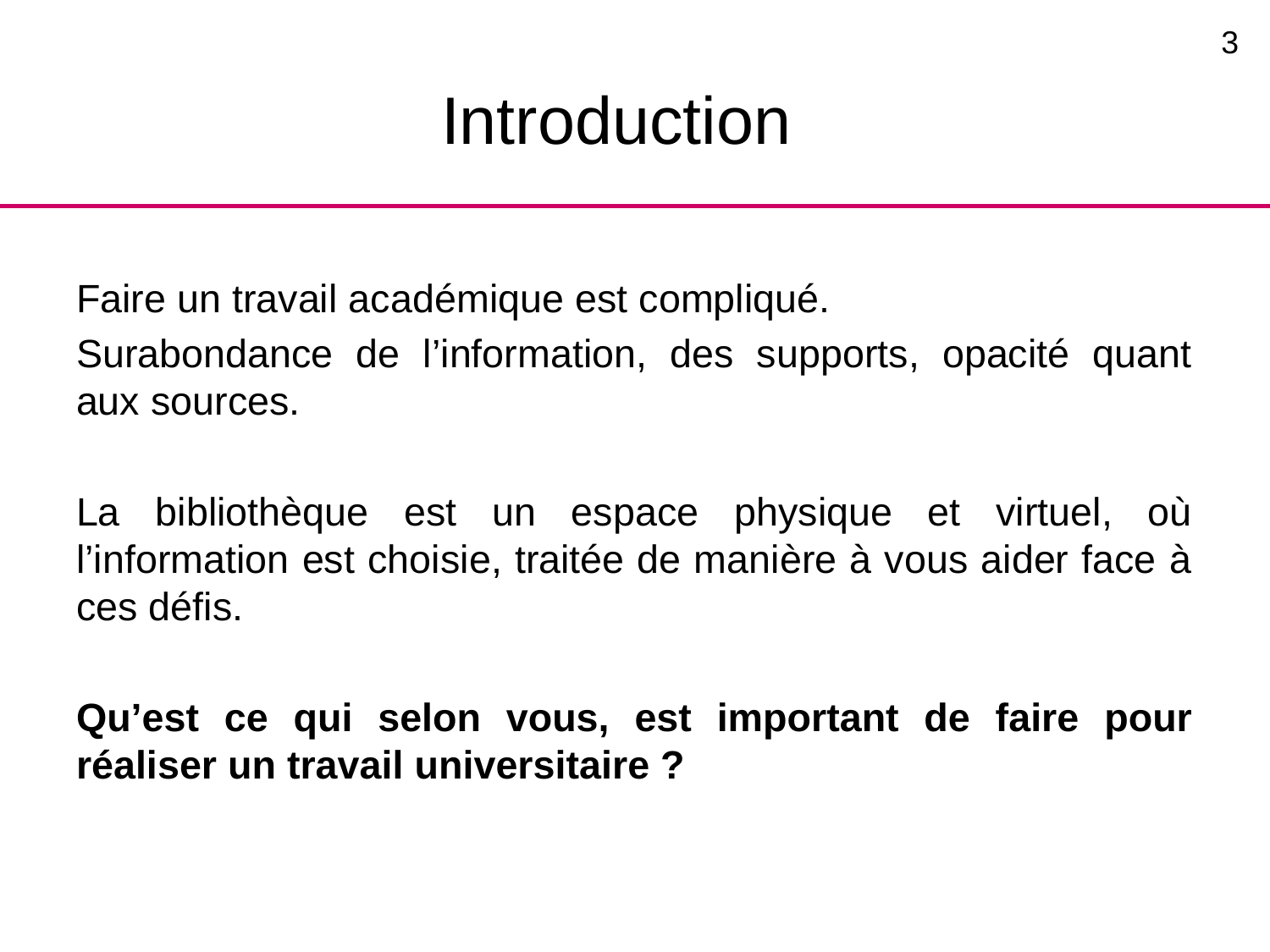

3
# Introduction
Faire un travail académique est compliqué.
Surabondance de l’information, des supports, opacité quant aux sources.

La bibliothèque est un espace physique et virtuel, où l’information est choisie, traitée de manière à vous aider face à ces défis.

Qu’est ce qui selon vous, est important de faire pour réaliser un travail universitaire ?